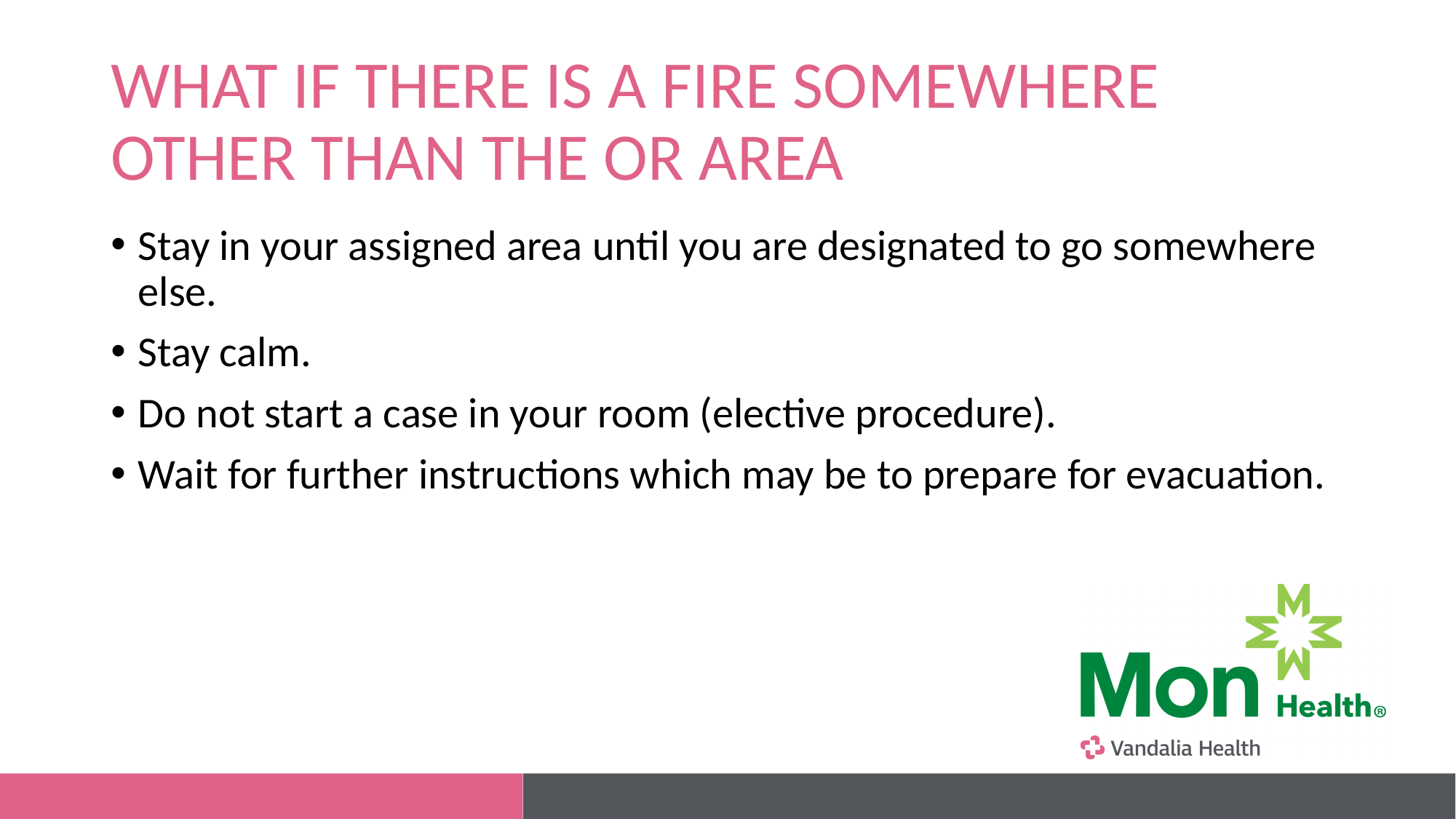

# WHAT IF THERE IS A FIRE SOMEWHERE OTHER THAN THE OR AREA
Stay in your assigned area until you are designated to go somewhere else.
Stay calm.
Do not start a case in your room (elective procedure).
Wait for further instructions which may be to prepare for evacuation.